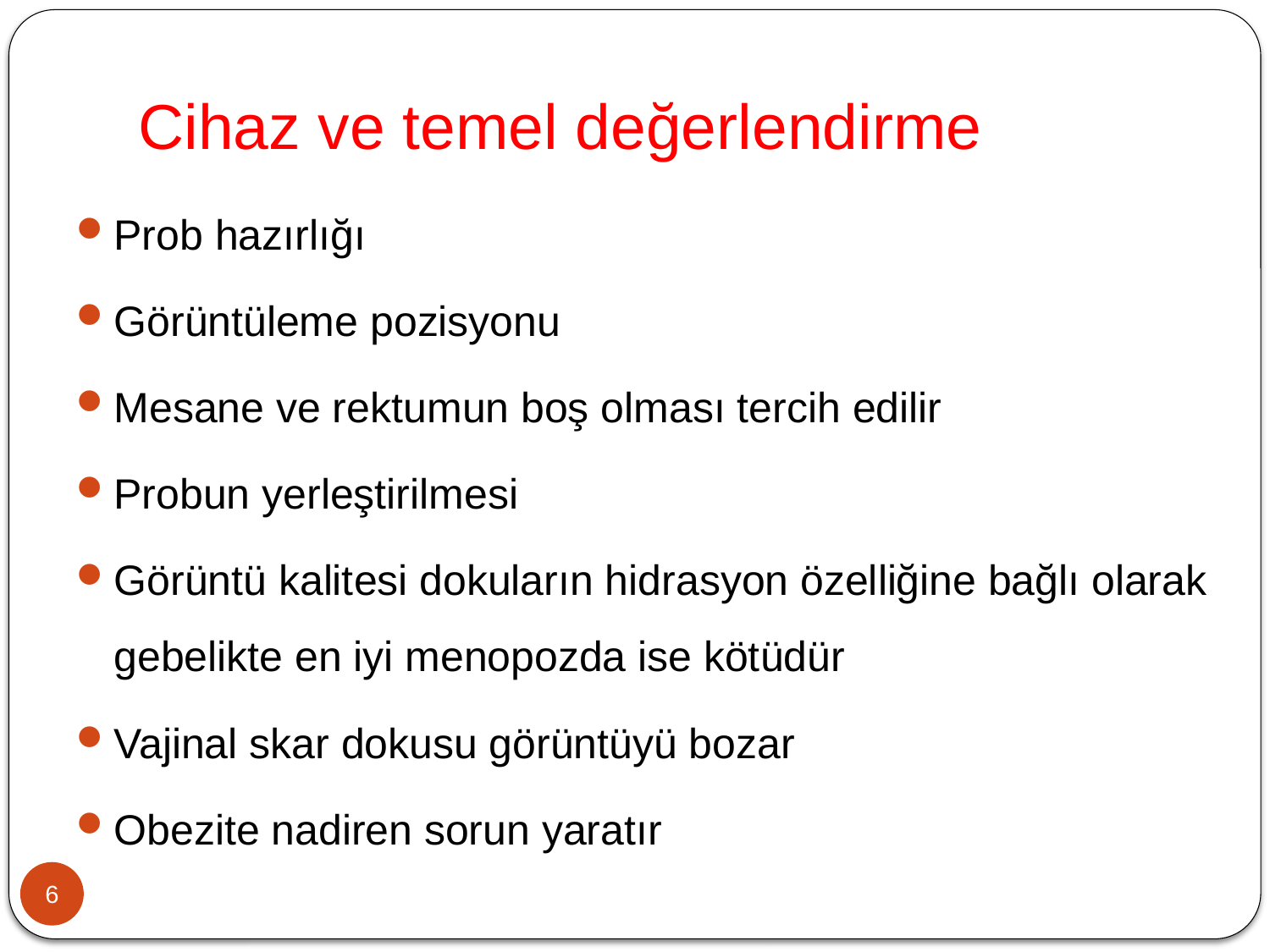

# Cihaz ve temel değerlendirme
Prob hazırlığı
Görüntüleme pozisyonu
Mesane ve rektumun boş olması tercih edilir
Probun yerleştirilmesi
Görüntü kalitesi dokuların hidrasyon özelliğine bağlı olarak gebelikte en iyi menopozda ise kötüdür
Vajinal skar dokusu görüntüyü bozar
Obezite nadiren sorun yaratır
6